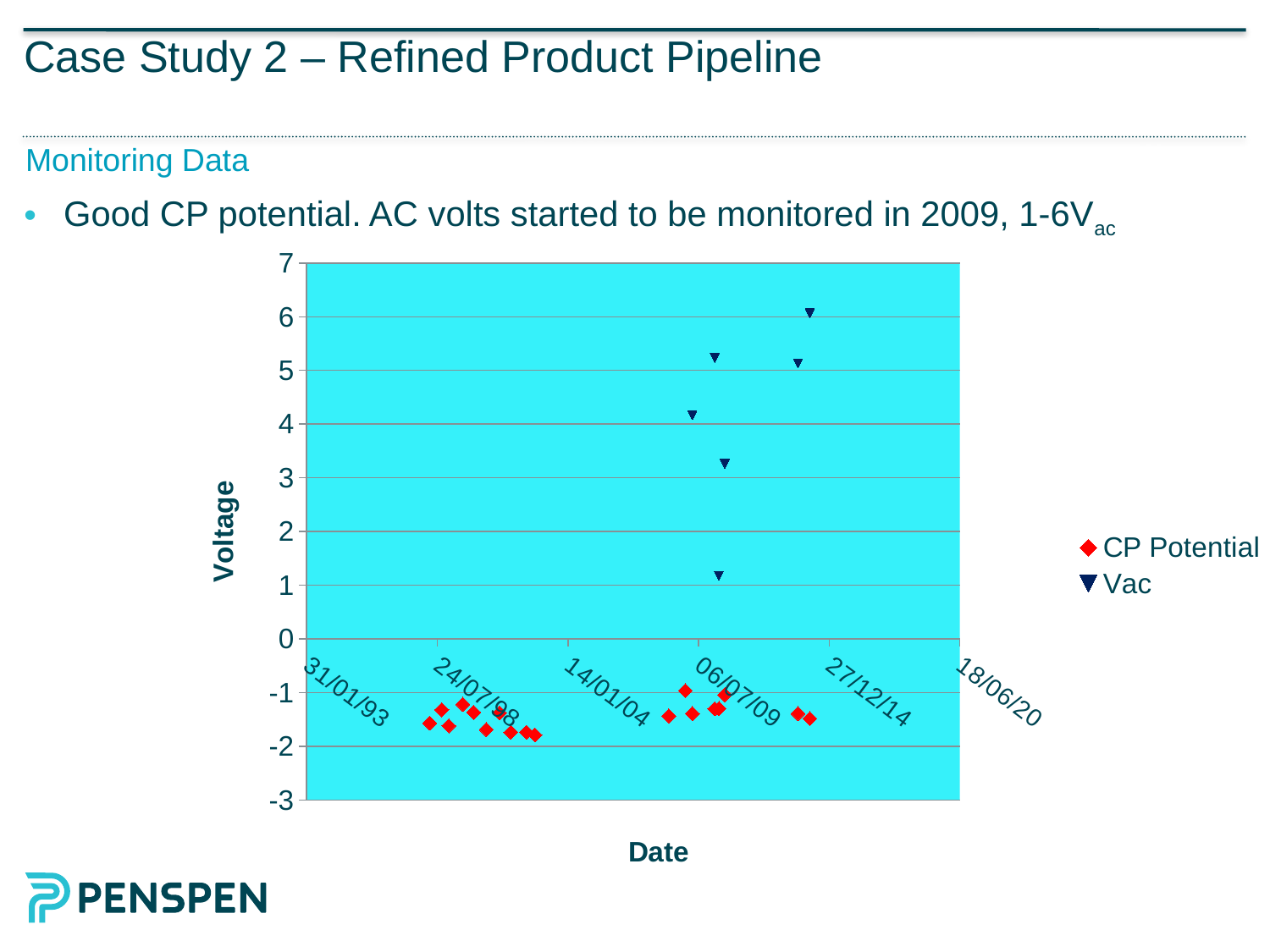

# Case Study 2 – Refined Product Pipeline
Monitoring Data
Good CP potential. AC volts started to be monitored in 2009, 1-6Vac

### Chart

| Category |  |  |
|---|---|---|